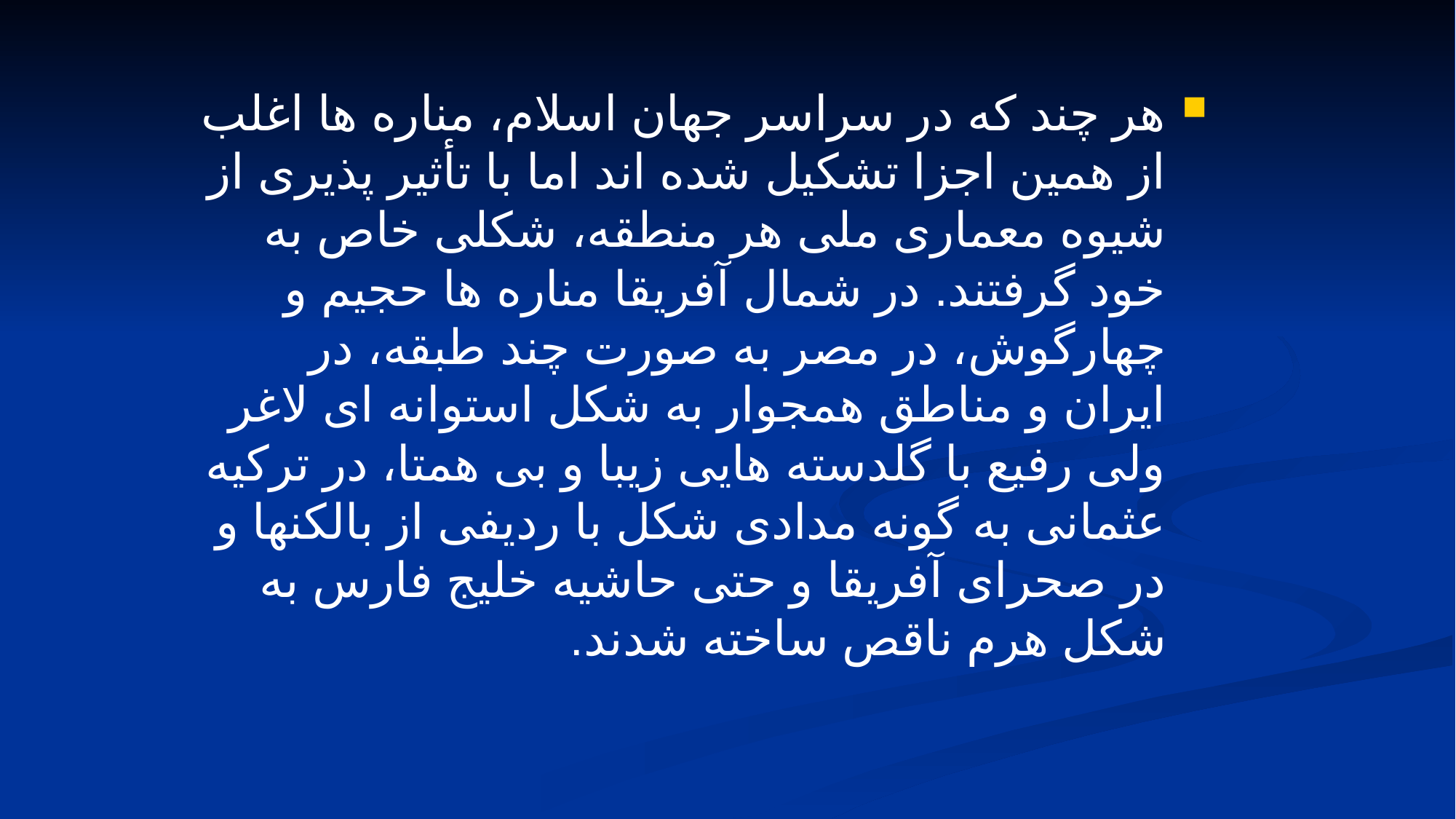

هر چند که در سراسر جهان اسلام، مناره ها اغلب از همین اجزا تشکیل شده اند اما با تأثیر پذیری از شیوه معماری ملی هر منطقه، شکلی خاص به خود گرفتند. در شمال آفریقا مناره ها حجیم و چهارگوش، در مصر به صورت چند طبقه، در ایران و مناطق همجوار به شکل استوانه ای لاغر ولی رفیع با گلدسته هایی زیبا و بی همتا، در ترکیه عثمانی به گونه مدادی شکل با ردیفی از بالکنها و در صحرای آفریقا و حتی حاشیه خلیج فارس به شکل هرم ناقص ساخته شدند.